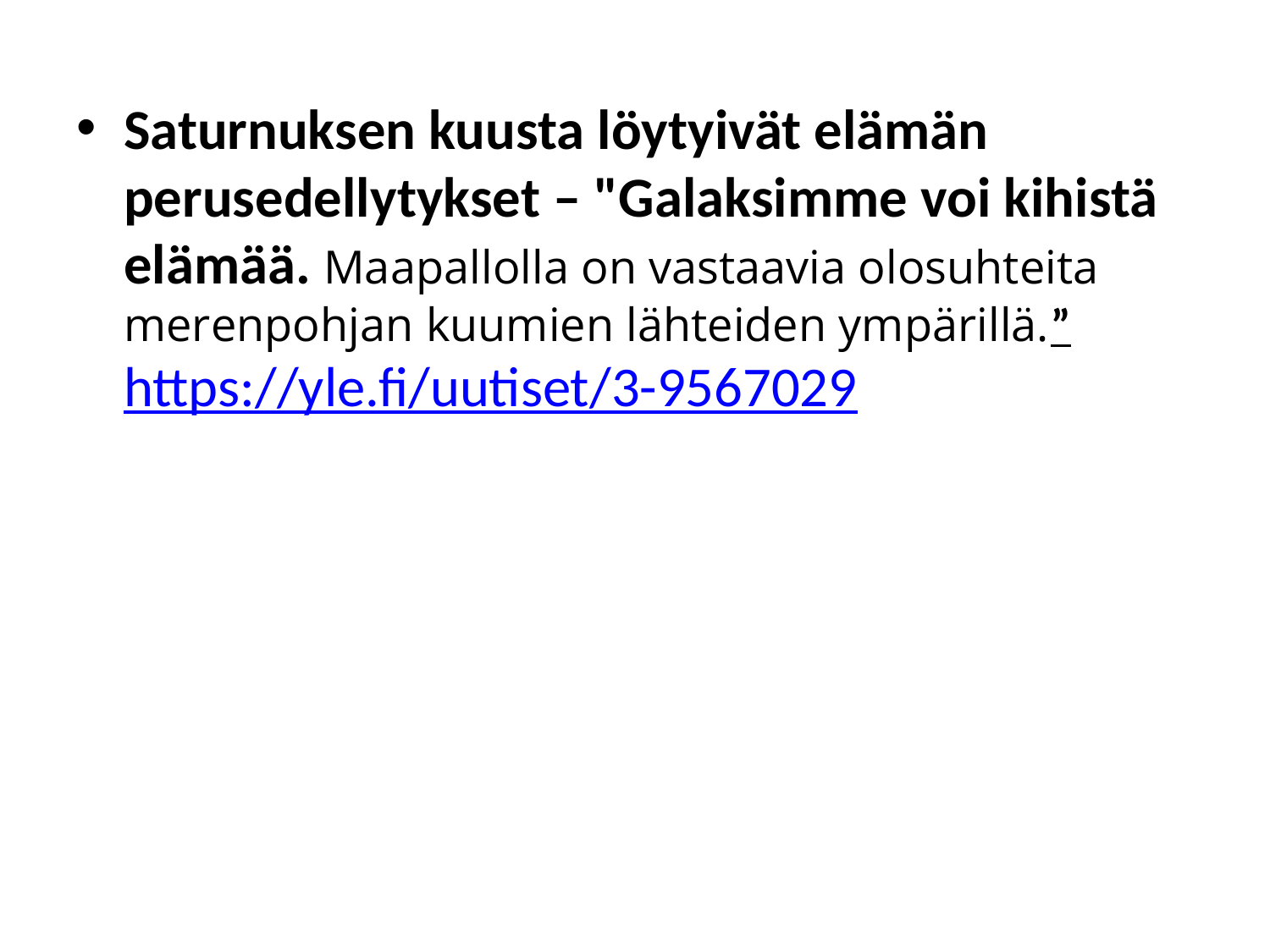

Saturnuksen kuusta löytyivät elämän perusedellytykset – "Galaksimme voi kihistä elämää. Maapallolla on vastaavia olosuhteita merenpohjan kuumien lähteiden ympärillä.” https://yle.fi/uutiset/3-9567029